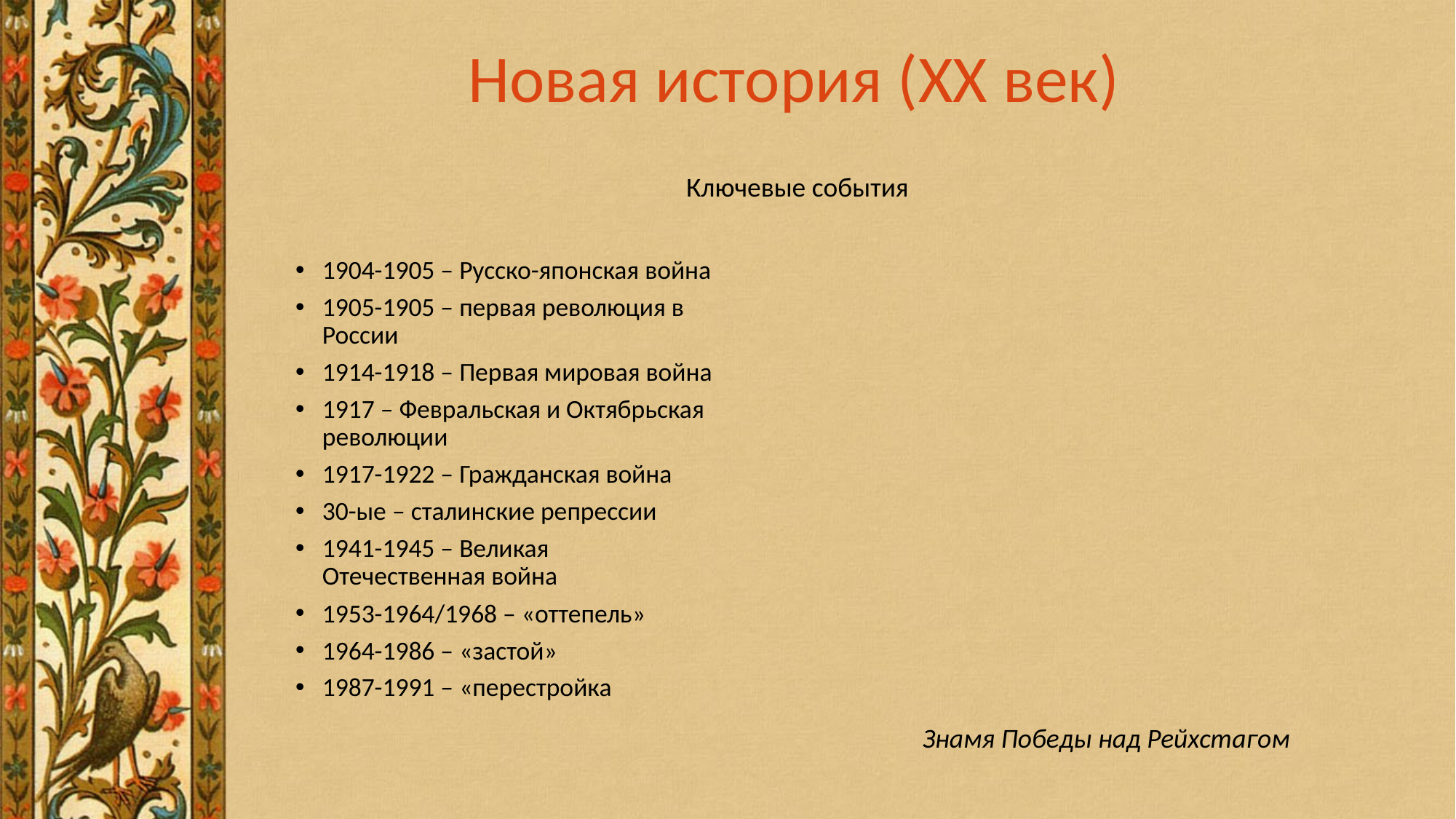

# Новая история (XX век)
Ключевые события
1904-1905 – Русско-японская война
1905-1905 – первая революция в России
1914-1918 – Первая мировая война
1917 – Февральская и Октябрьская революции
1917-1922 – Гражданская война
30-ые – сталинские репрессии
1941-1945 – Великая Отечественная война
1953-1964/1968 – «оттепель»
1964-1986 – «застой»
1987-1991 – «перестройка

Знамя Победы над Рейхстагом